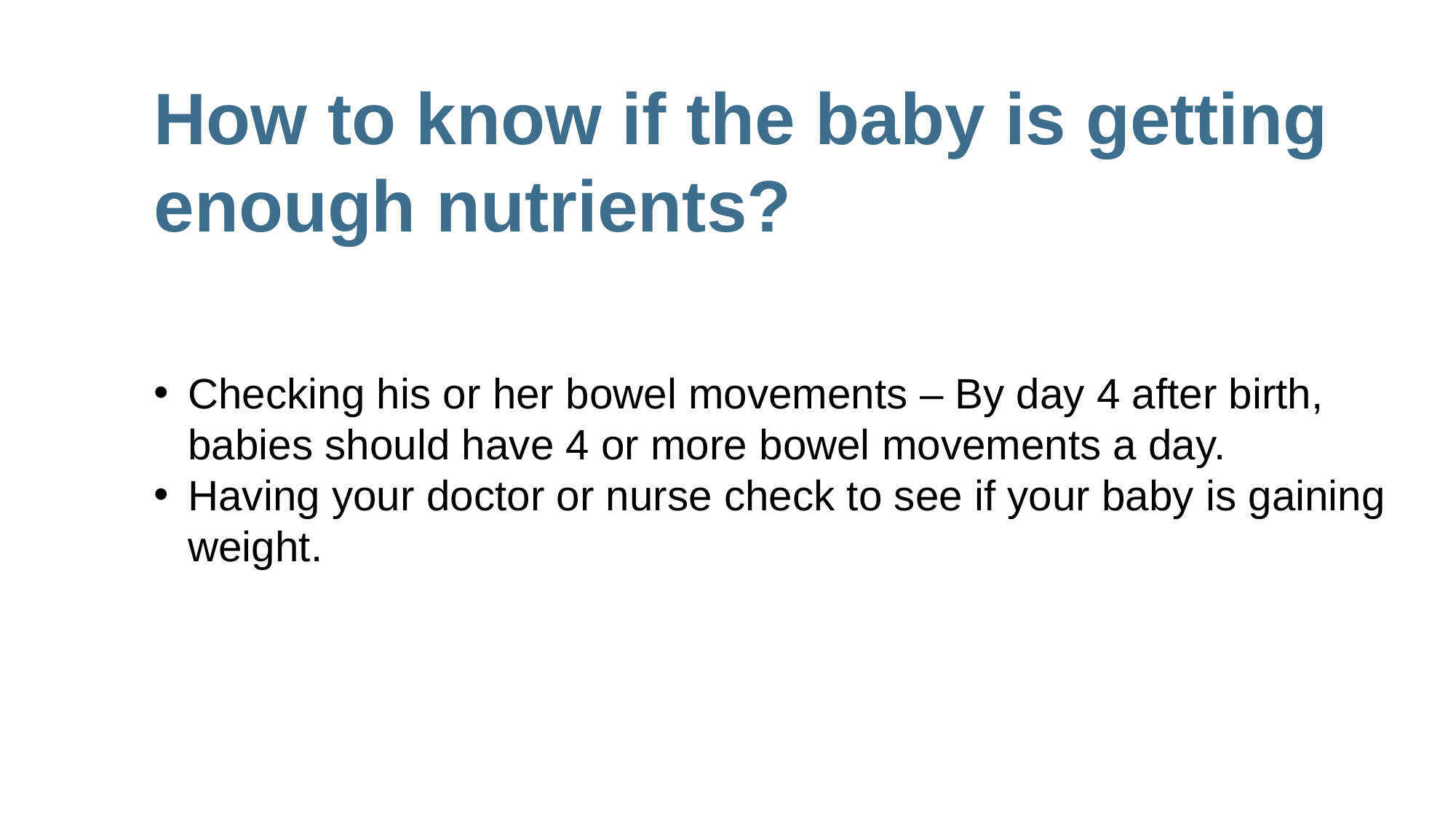

How to know if the baby is getting enough nutrients?

Checking his or her bowel movements – By day 4 after birth, babies should have 4 or more bowel movements a day.
Having your doctor or nurse check to see if your baby is gaining weight.